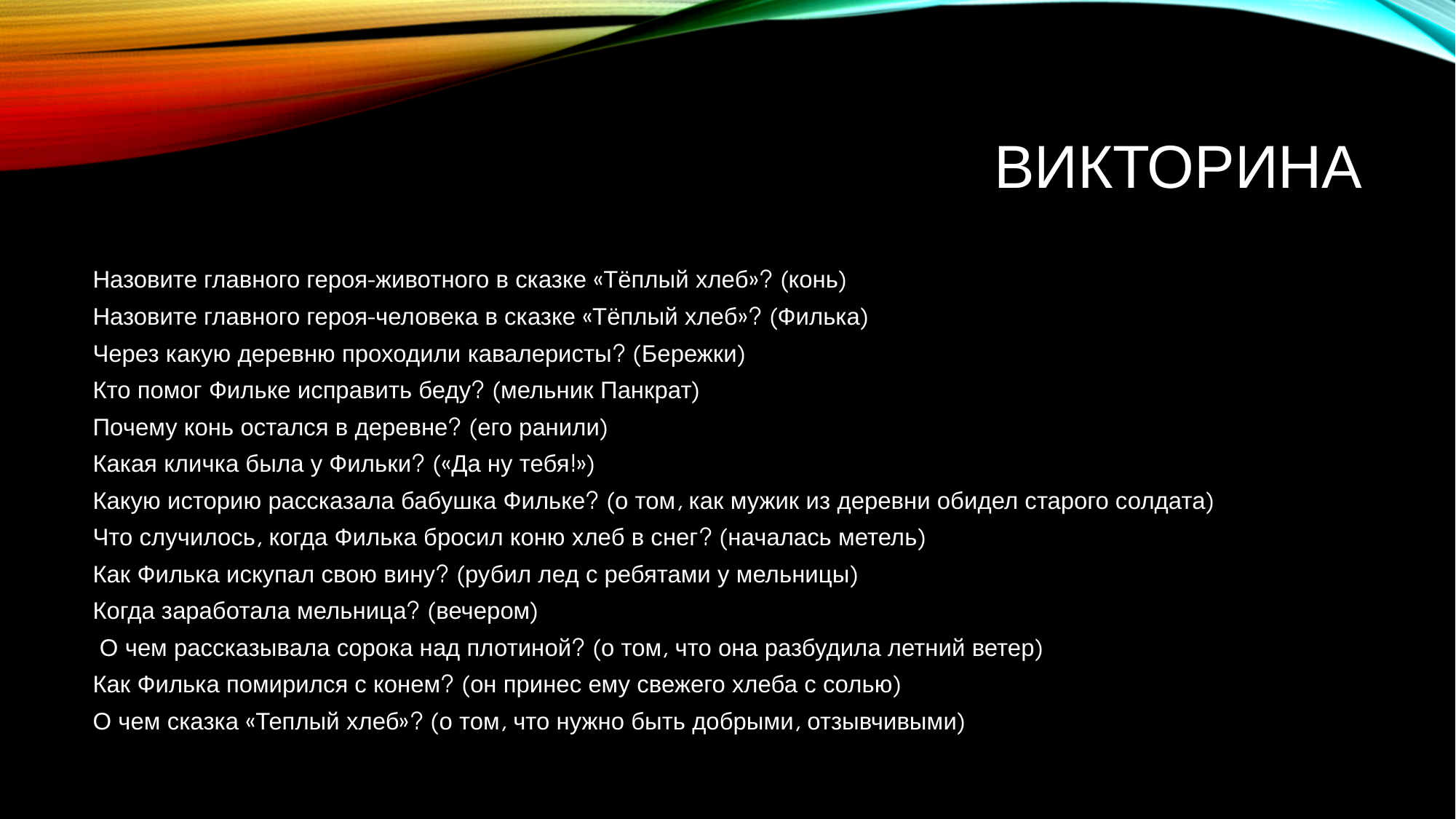

# викторина
Назовите главного героя-животного в сказке «Тёплый хлеб»? (конь)
Назовите главного героя-человека в сказке «Тёплый хлеб»? (Филька)
Через какую деревню проходили кавалеристы? (Бережки)
Кто помог Фильке исправить беду? (мельник Панкрат)
Почему конь остался в деревне? (его ранили)
Какая кличка была у Фильки? («Да ну тебя!»)
Какую историю рассказала бабушка Фильке? (о том, как мужик из деревни обидел старого солдата)
Что случилось, когда Филька бросил коню хлеб в снег? (началась метель)
Как Филька искупал свою вину? (рубил лед с ребятами у мельницы)
Когда заработала мельница? (вечером)
 О чем рассказывала сорока над плотиной? (о том, что она разбудила летний ветер)
Как Филька помирился с конем? (он принес ему свежего хлеба с солью)
О чем сказка «Теплый хлеб»? (о том, что нужно быть добрыми, отзывчивыми)